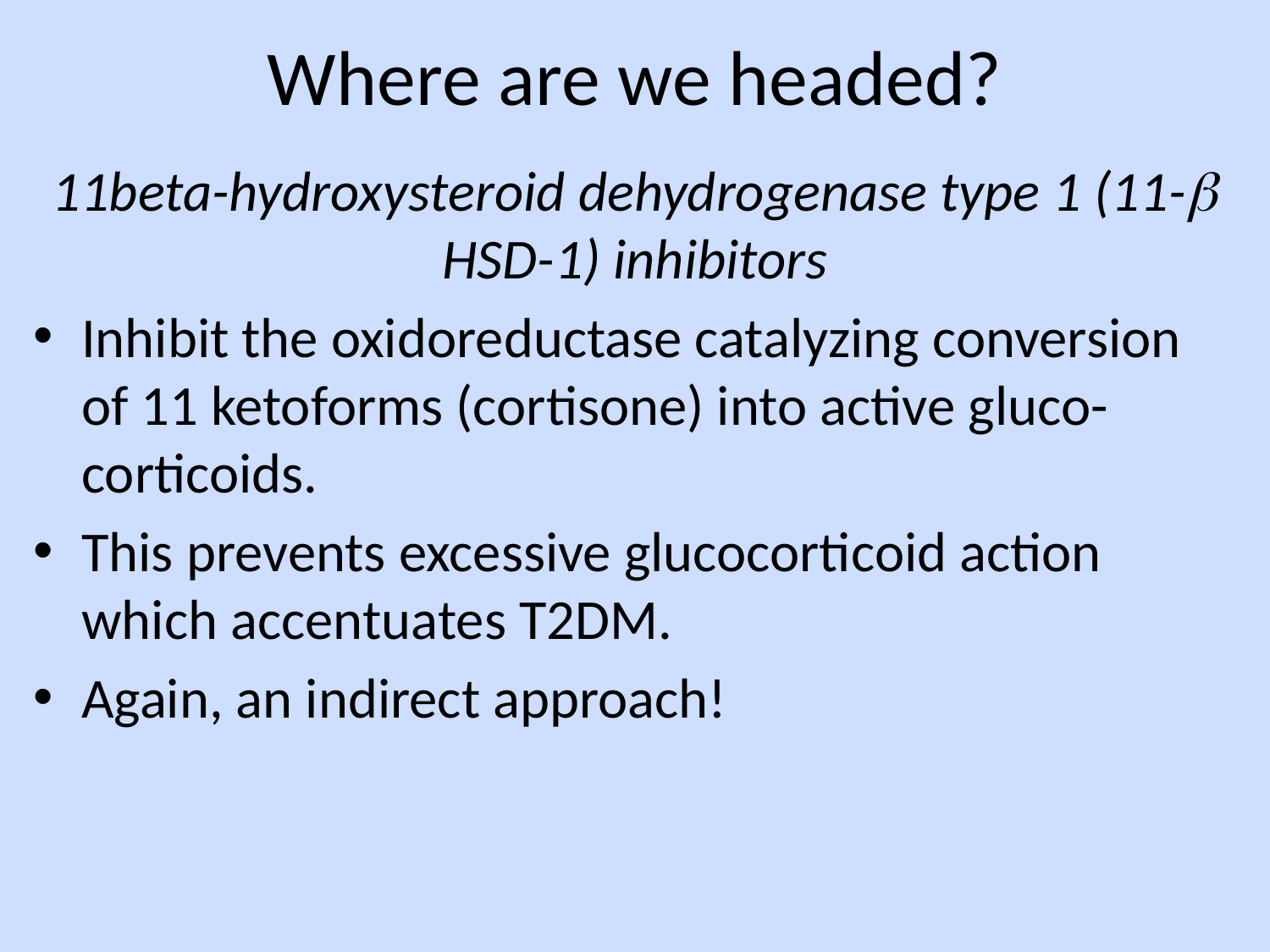

# Where are we headed?
11beta-hydroxysteroid dehydrogenase type 1 (11-β HSD-1) inhibitors
Inhibit the oxidoreductase catalyzing conversion of 11 ketoforms (cortisone) into active gluco-corticoids.
This prevents excessive glucocorticoid action which accentuates T2DM.
Again, an indirect approach!